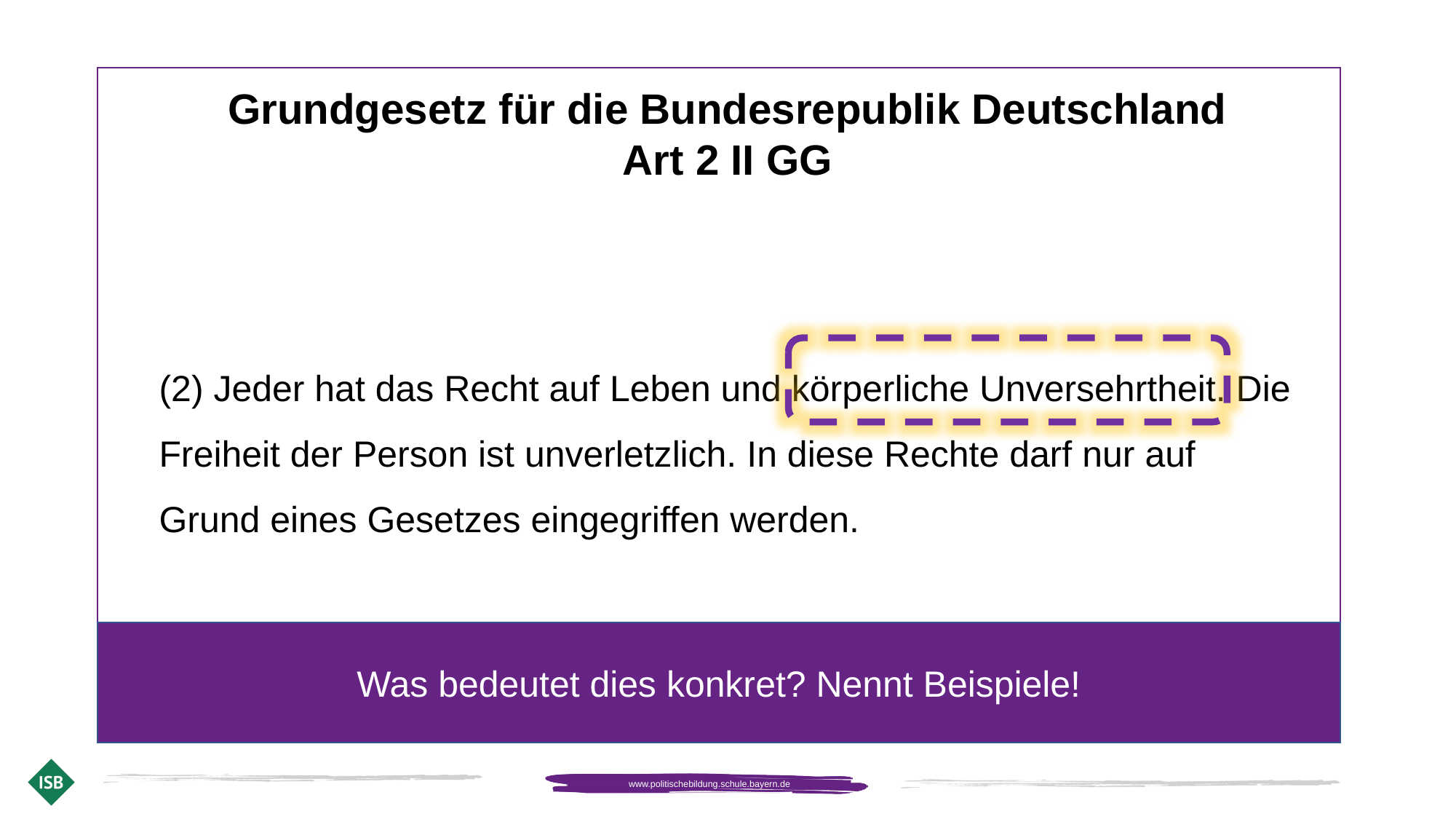

Grundgesetz für die Bundesrepublik Deutschland
Art 2 II GG
(2) Jeder hat das Recht auf Leben und körperliche Unversehrtheit. Die Freiheit der Person ist unverletzlich. In diese Rechte darf nur auf Grund eines Gesetzes eingegriffen werden.

Was bedeutet dies konkret? Nennt Beispiele!